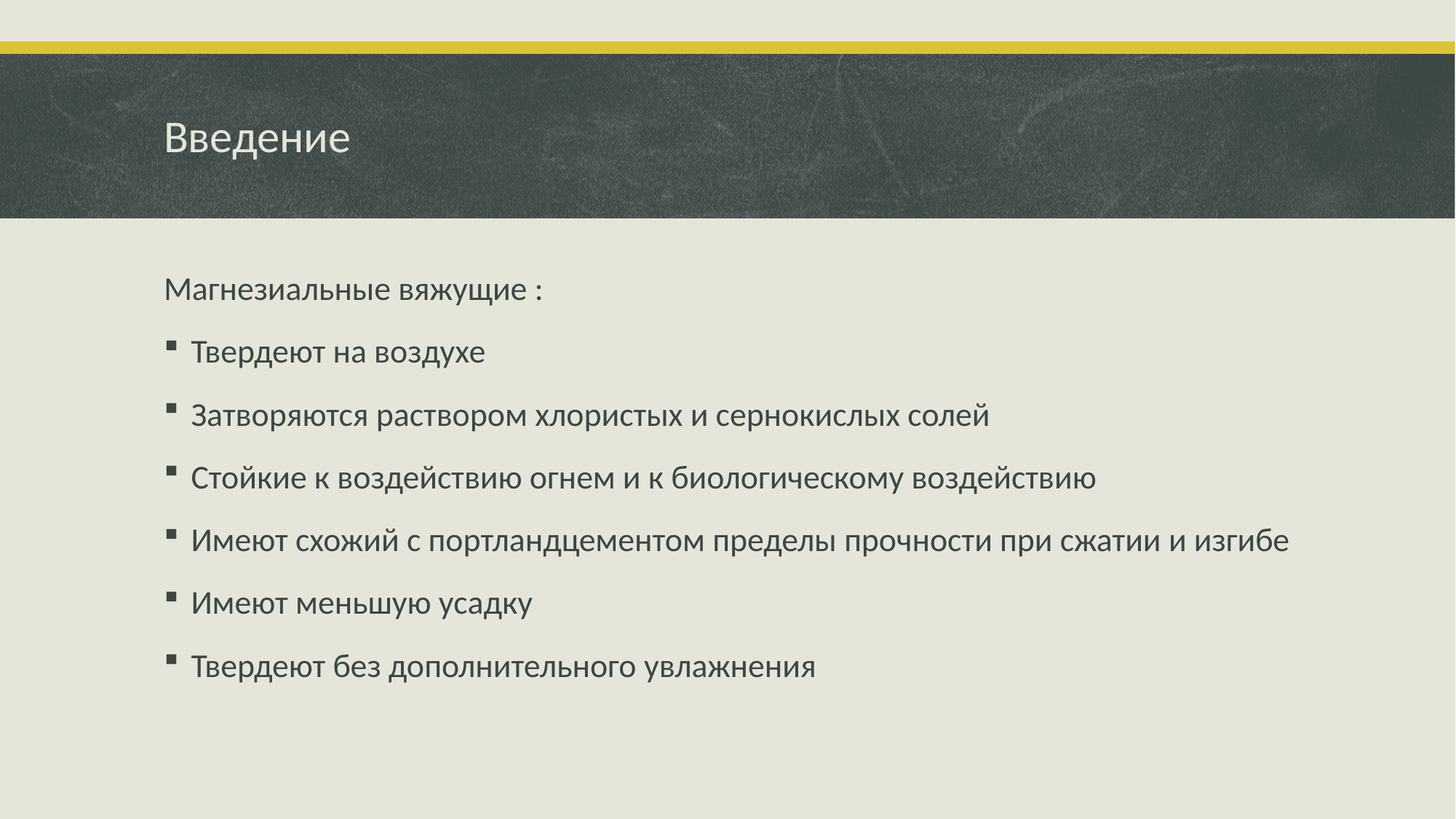

# Введение
Магнезиальные вяжущие :
Твердеют на воздухе
Затворяются раствором хлористых и сернокислых солей
Стойкие к воздействию огнем и к биологическому воздействию
Имеют схожий с портландцементом пределы прочности при сжатии и изгибе
Имеют меньшую усадку
Твердеют без дополнительного увлажнения